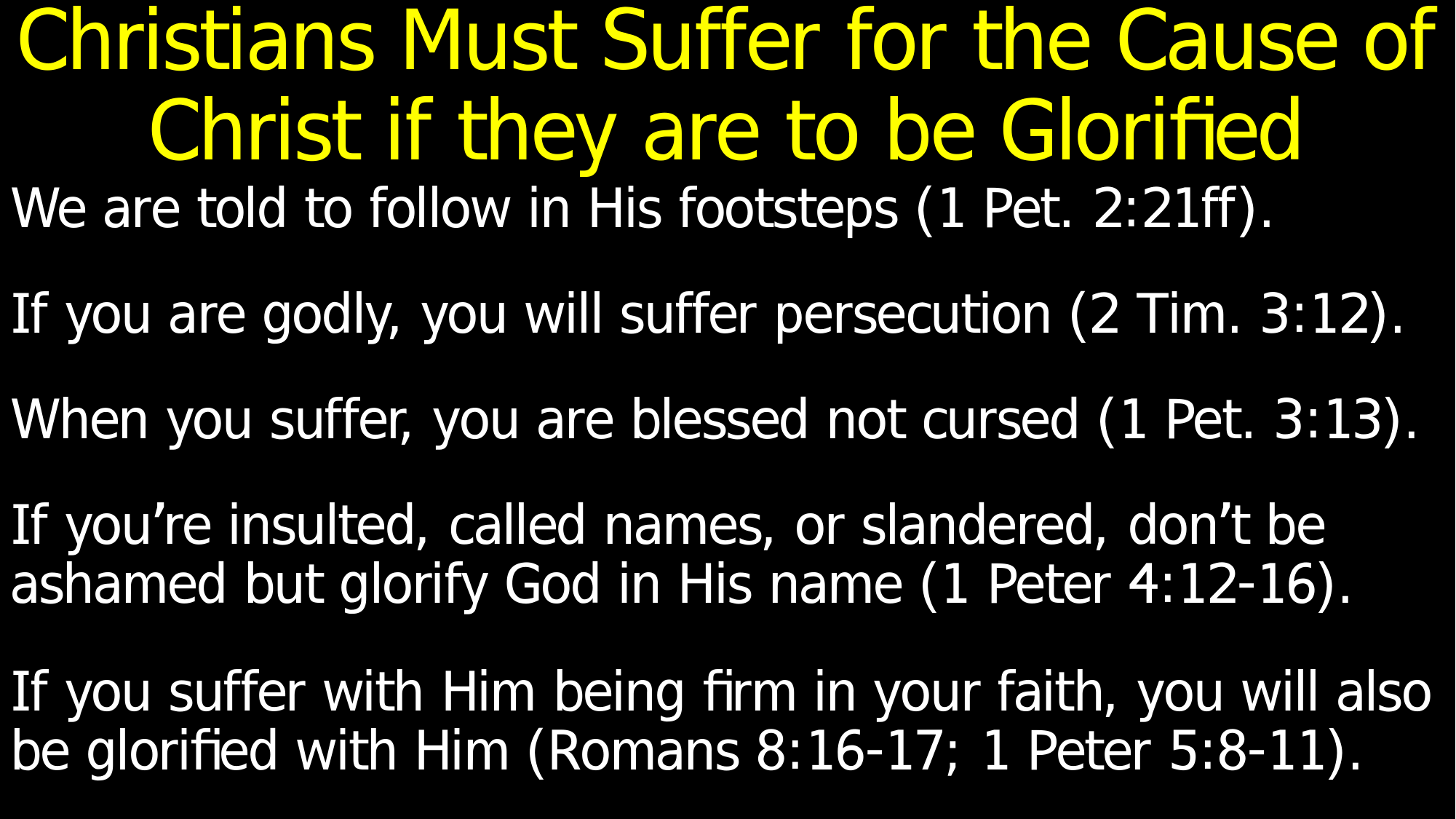

# Christians Must Suffer for the Cause of Christ if they are to be Glorified
We are told to follow in His footsteps (1 Pet. 2:21ff).

If you are godly, you will suffer persecution (2 Tim. 3:12).

When you suffer, you are blessed not cursed (1 Pet. 3:13).

If you’re insulted, called names, or slandered, don’t be ashamed but glorify God in His name (1 Peter 4:12-16).

If you suffer with Him being firm in your faith, you will also be glorified with Him (Romans 8:16-17; 1 Peter 5:8-11).